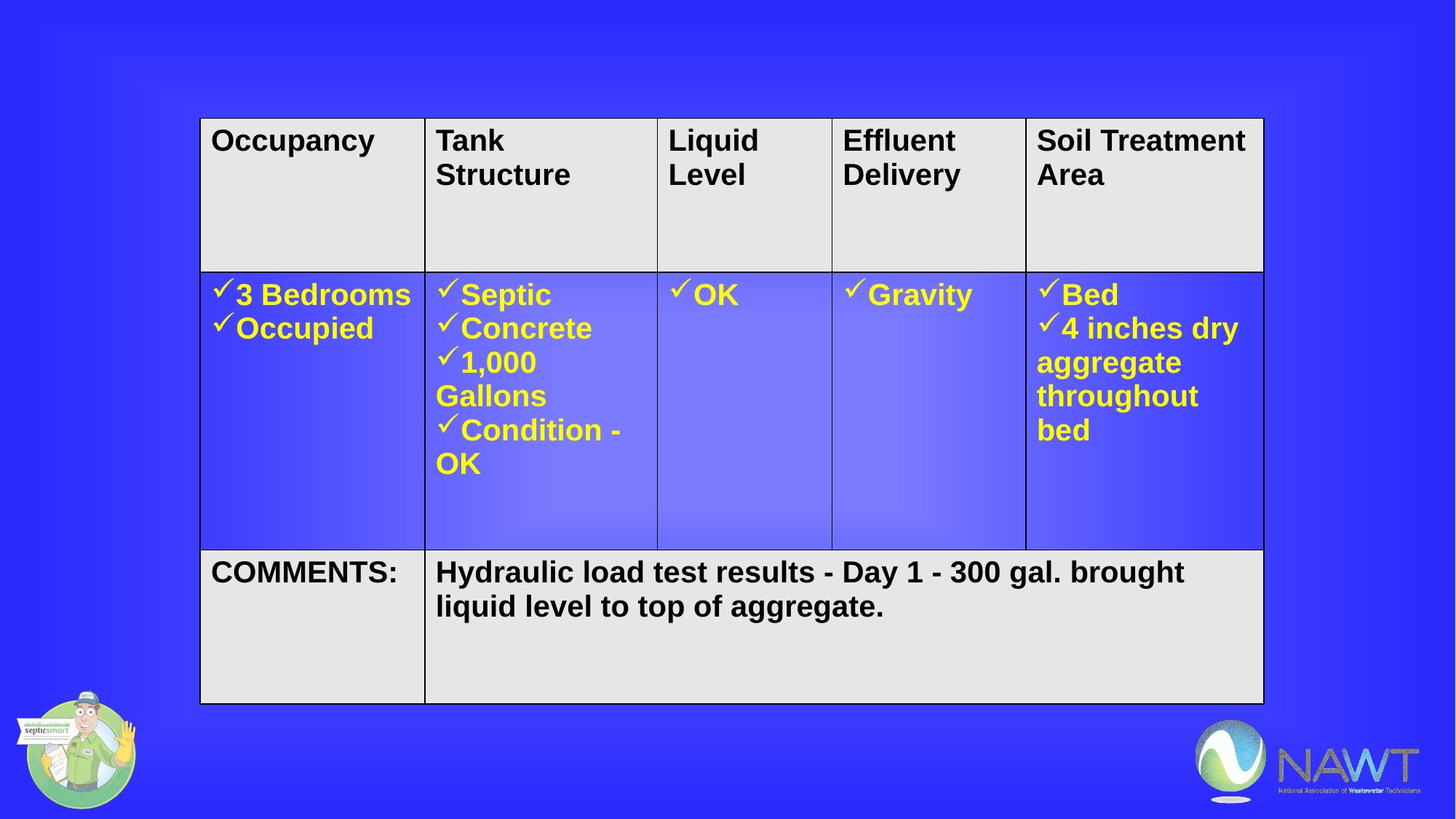

| Occupancy | Tank Structure | Liquid Level | Effluent Delivery | Soil Treatment Area |
| --- | --- | --- | --- | --- |
| 3 Bedrooms Occupied | Septic Concrete 1,000 Gallons Condition - OK | OK | Gravity | Bed 4 inches dry aggregate throughout bed |
| COMMENTS: | Hydraulic load test results - Day 1 - 300 gal. brought liquid level to top of aggregate. |  |  |  |